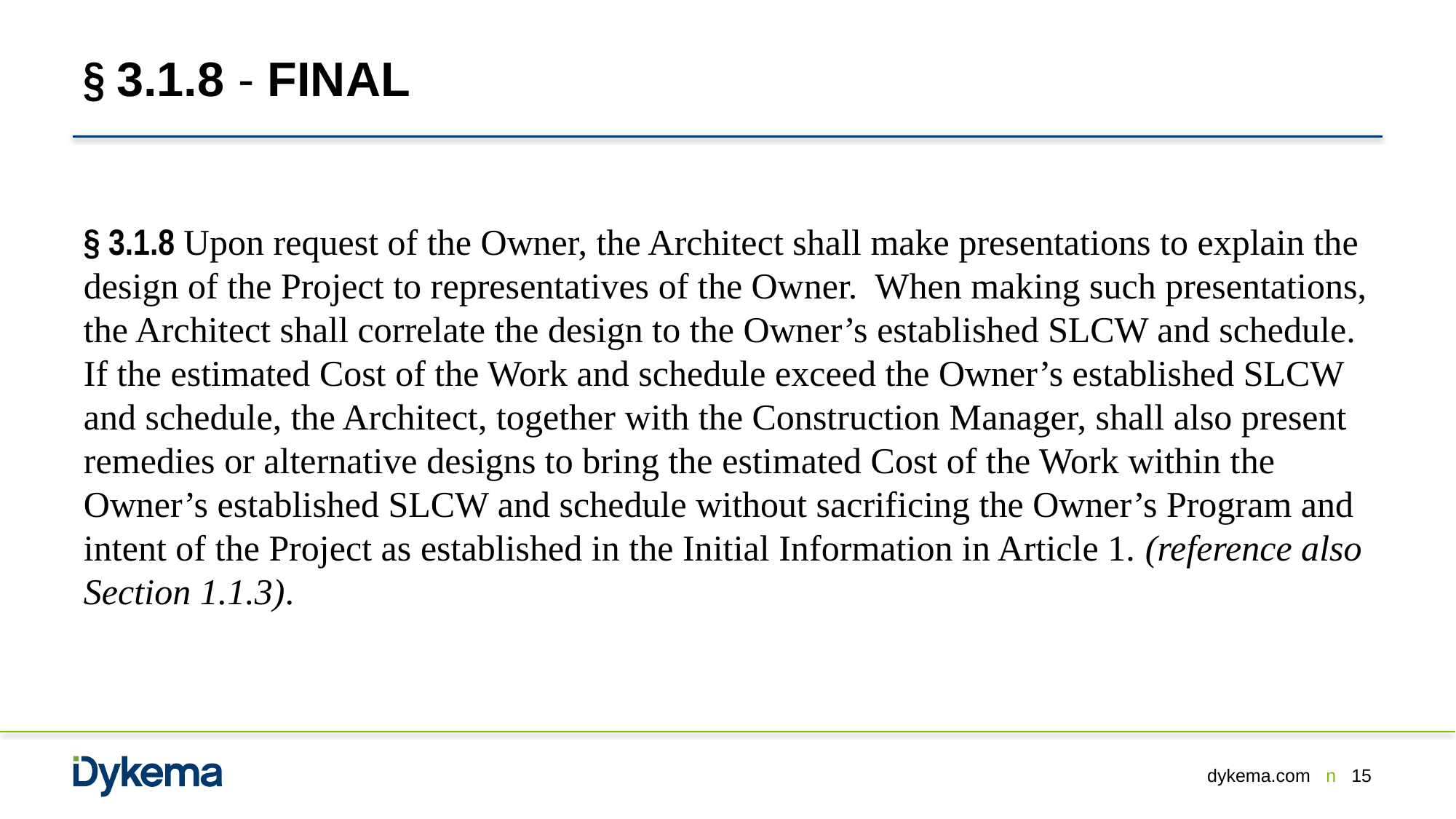

# § 3.1.8 - FINAL

§ 3.1.8 Upon request of the Owner, the Architect shall make presentations to explain the design of the Project to representatives of the Owner.  When making such presentations, the Architect shall correlate the design to the Owner’s established SLCW and schedule.  If the estimated Cost of the Work and schedule exceed the Owner’s established SLCW and schedule, the Architect, together with the Construction Manager, shall also present remedies or alternative designs to bring the estimated Cost of the Work within the Owner’s established SLCW and schedule without sacrificing the Owner’s Program and intent of the Project as established in the Initial Information in Article 1. (reference also Section 1.1.3).